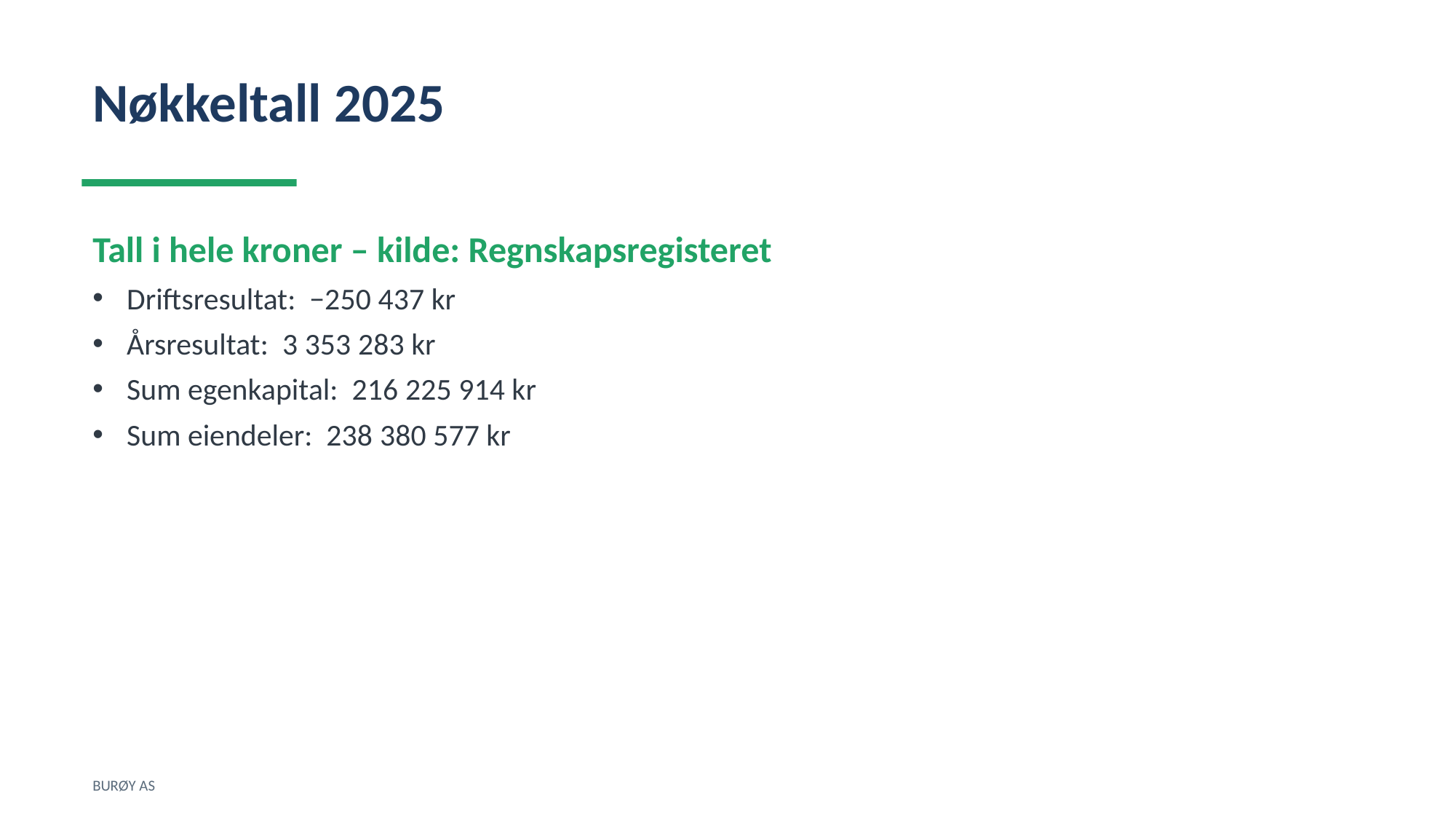

Nøkkeltall 2025

Tall i hele kroner – kilde: Regnskapsregisteret
Driftsresultat:  −250 437 kr
Årsresultat:  3 353 283 kr
Sum egenkapital:  216 225 914 kr
Sum eiendeler:  238 380 577 kr
BURØY AS